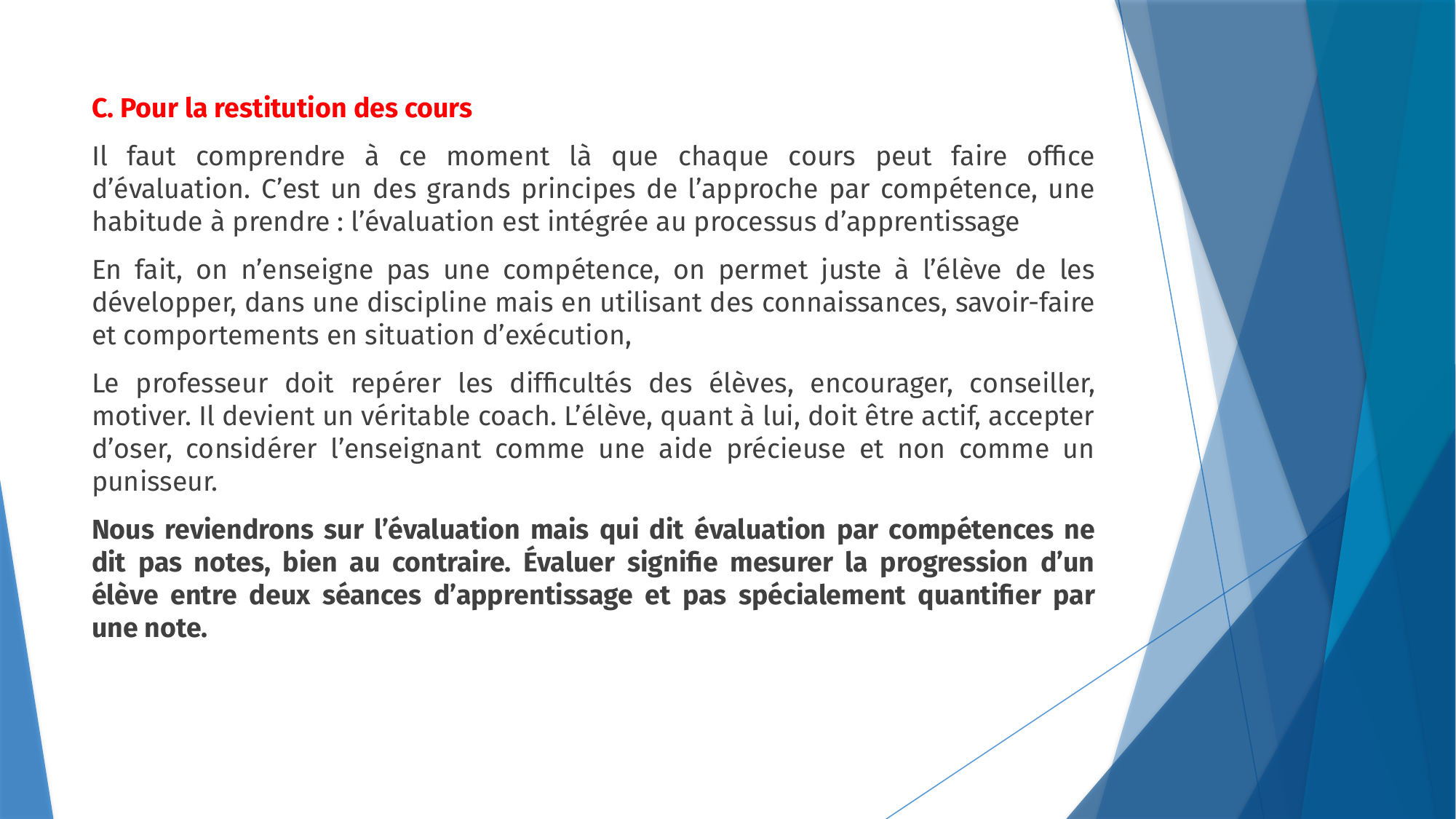

C. Pour la restitution des cours
Il faut comprendre à ce moment là que chaque cours peut faire office d’évaluation. C’est un des grands principes de l’approche par compétence, une habitude à prendre : l’évaluation est intégrée au processus d’apprentissage
En fait, on n’enseigne pas une compétence, on permet juste à l’élève de les développer, dans une discipline mais en utilisant des connaissances, savoir-faire et comportements en situation d’exécution,
Le professeur doit repérer les difficultés des élèves, encourager, conseiller, motiver. Il devient un véritable coach. L’élève, quant à lui, doit être actif, accepter d’oser, considérer l’enseignant comme une aide précieuse et non comme un punisseur.
Nous reviendrons sur l’évaluation mais qui dit évaluation par compétences ne dit pas notes, bien au contraire. Évaluer signifie mesurer la progression d’un élève entre deux séances d’apprentissage et pas spécialement quantifier par une note.